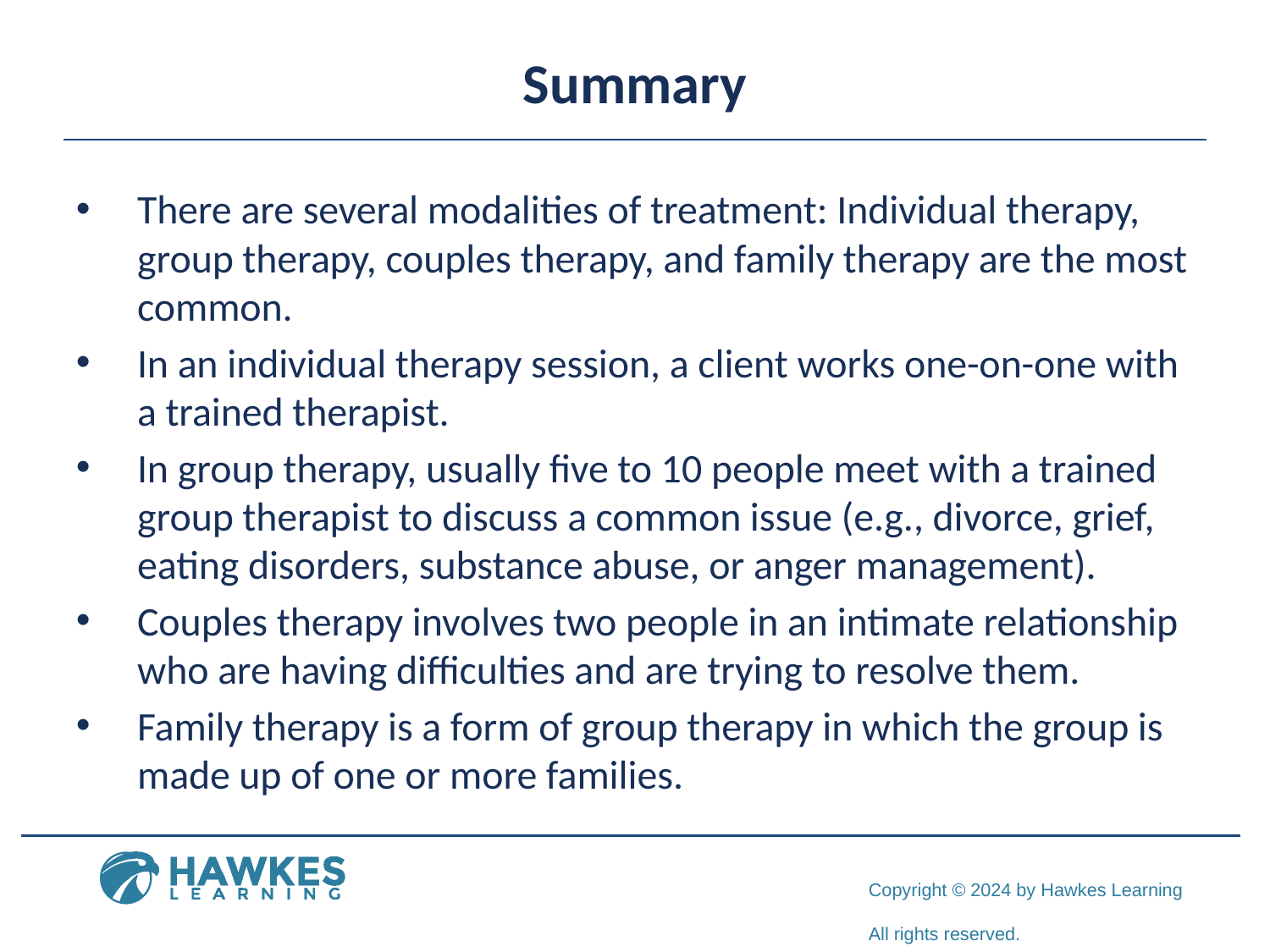

# Summary
There are several modalities of treatment: Individual therapy, group therapy, couples therapy, and family therapy are the most common.
In an individual therapy session, a client works one-on-one with a trained therapist.
In group therapy, usually five to 10 people meet with a trained group therapist to discuss a common issue (e.g., divorce, grief, eating disorders, substance abuse, or anger management).
Couples therapy involves two people in an intimate relationship who are having difficulties and are trying to resolve them.
Family therapy is a form of group therapy in which the group is made up of one or more families.